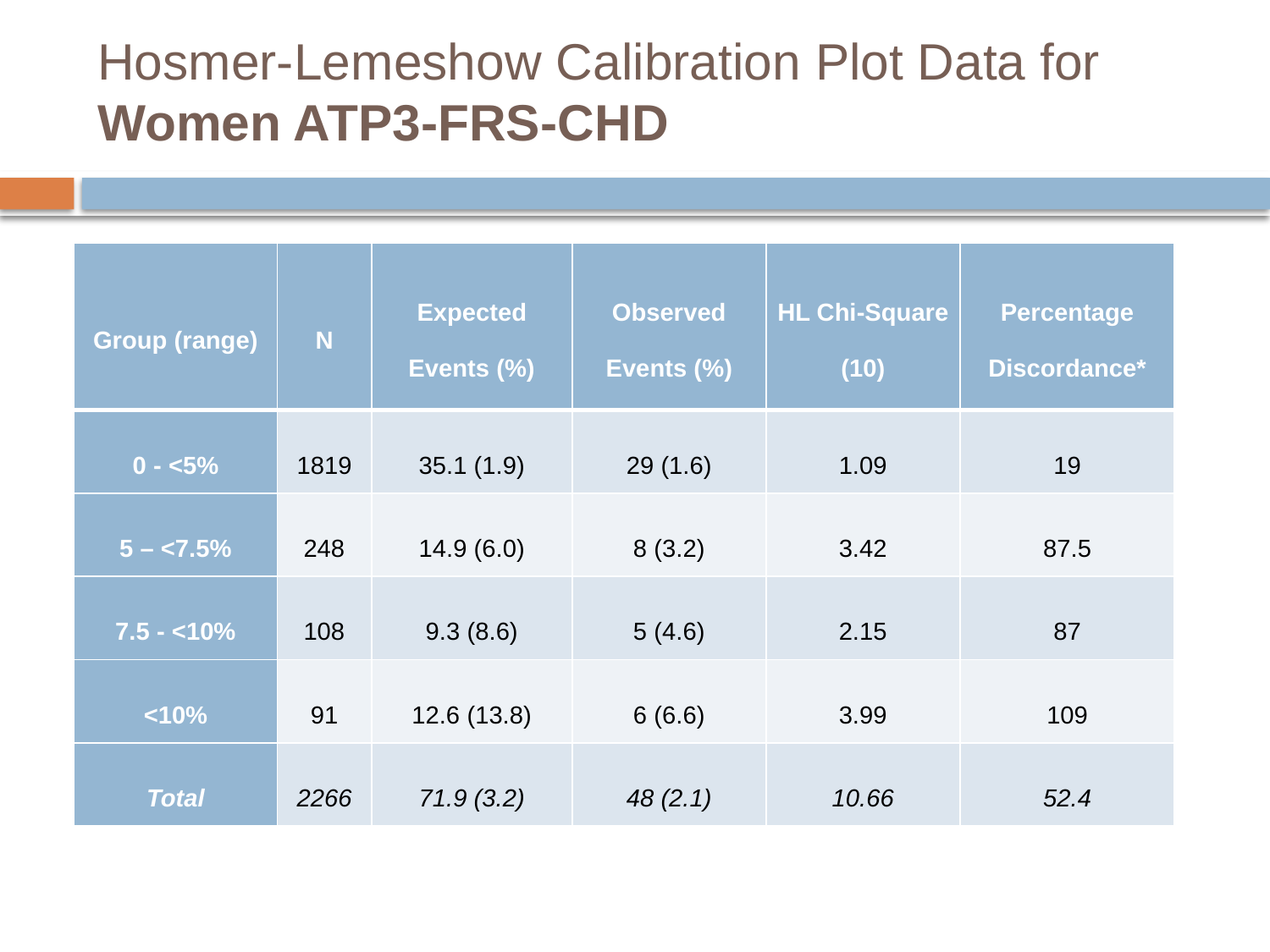

# Hosmer-Lemeshow Calibration Plot Data for Women ATP3-FRS-CHD
| Group (range) | N | Expected Events (%) | Observed Events (%) | HL Chi-Square (10) | Percentage Discordance\* |
| --- | --- | --- | --- | --- | --- |
| 0 - <5% | 1819 | 35.1 (1.9) | 29 (1.6) | 1.09 | 19 |
| 5 – <7.5% | 248 | 14.9 (6.0) | 8 (3.2) | 3.42 | 87.5 |
| 7.5 - <10% | 108 | 9.3 (8.6) | 5 (4.6) | 2.15 | 87 |
| <10% | 91 | 12.6 (13.8) | 6 (6.6) | 3.99 | 109 |
| Total | 2266 | 71.9 (3.2) | 48 (2.1) | 10.66 | 52.4 |